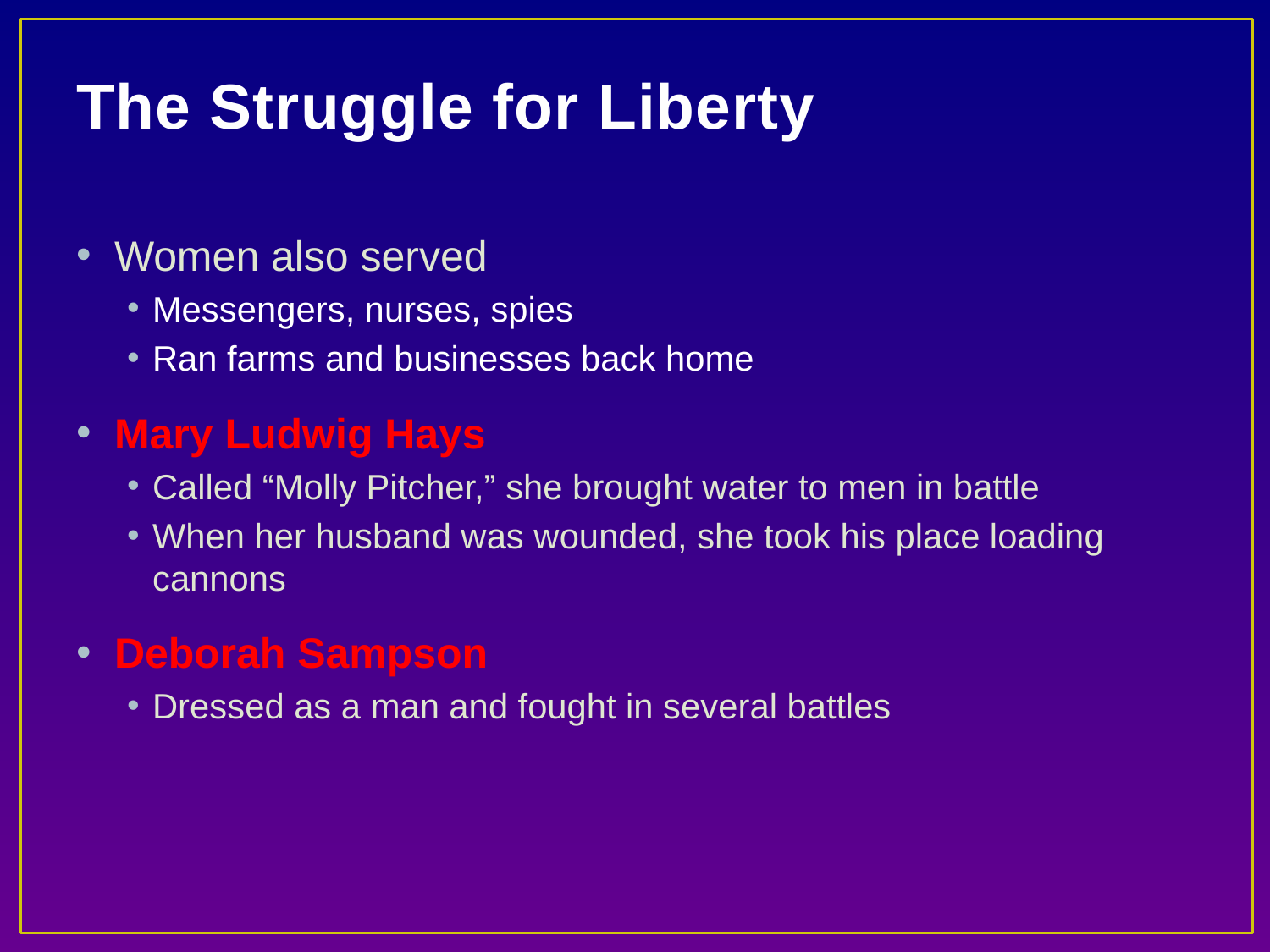

# The Struggle for Liberty
Women also served
Messengers, nurses, spies
Ran farms and businesses back home

Mary Ludwig Hays
Called “Molly Pitcher,” she brought water to men in battle
When her husband was wounded, she took his place loading cannons

Deborah Sampson
Dressed as a man and fought in several battles